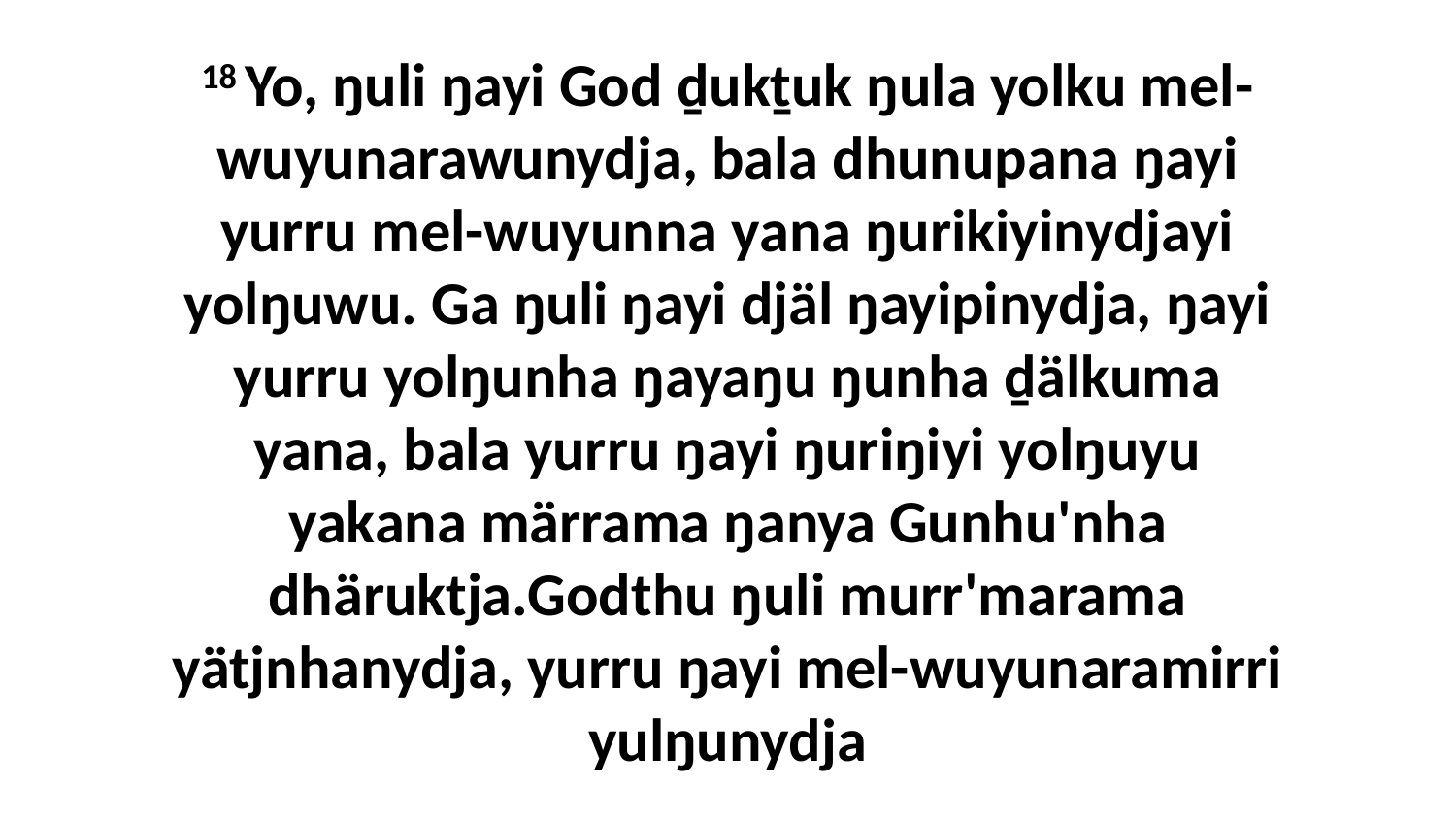

18 Yo, ŋuli ŋayi God ḏukṯuk ŋula yolku mel-wuyunarawunydja, bala dhunupana ŋayi yurru mel-wuyunna yana ŋurikiyinydjayi yolŋuwu. Ga ŋuli ŋayi djäl ŋayipinydja, ŋayi yurru yolŋunha ŋayaŋu ŋunha ḏälkuma yana, bala yurru ŋayi ŋuriŋiyi yolŋuyu yakana märrama ŋanya Gunhu'nha dhäruktja.Godthu ŋuli murr'marama yätjnhanydja, yurru ŋayi mel-wuyunaramirri yulŋunydja